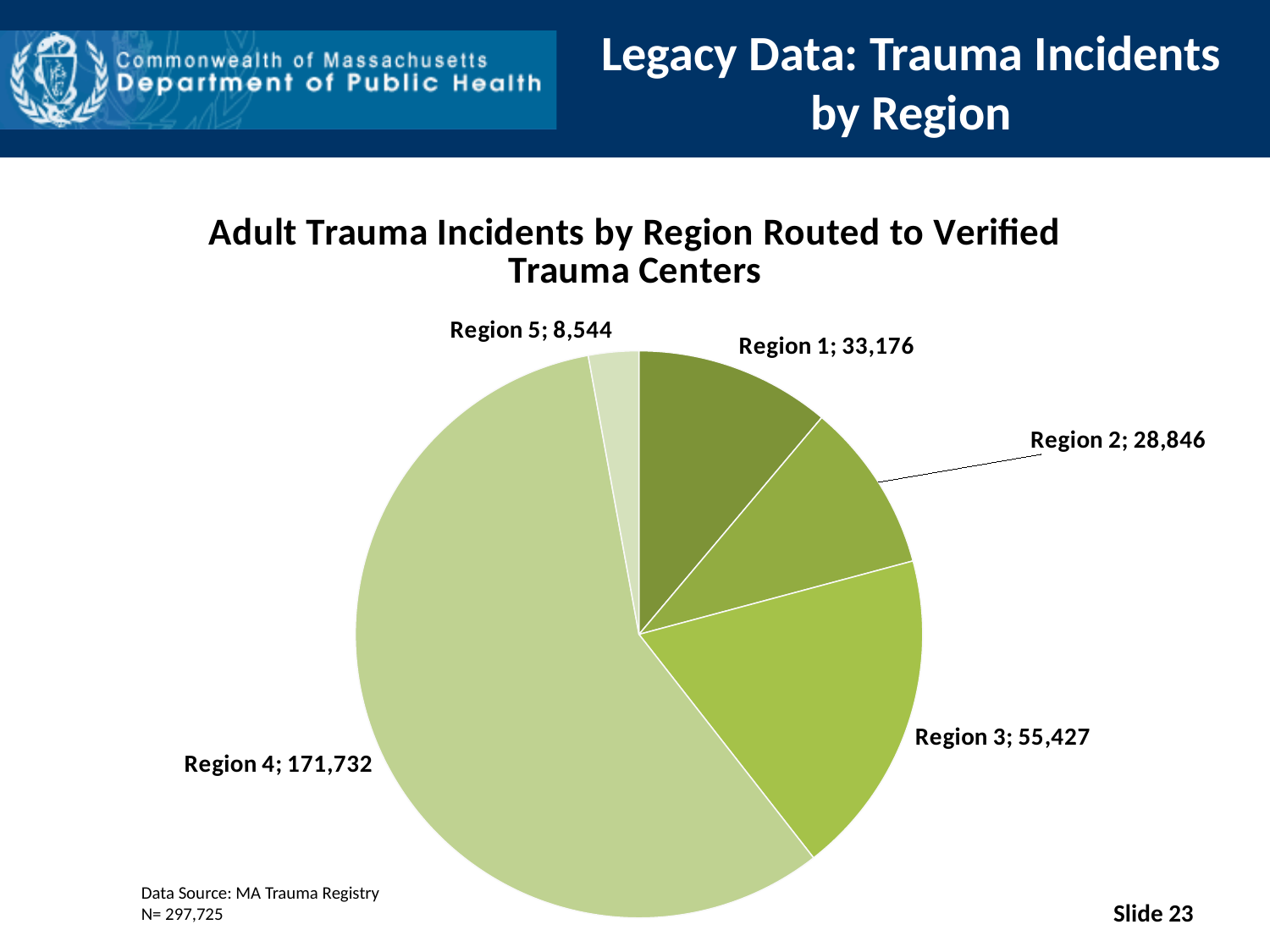

# Legacy Data: Trauma Incidents by Region

### Chart: Adult Trauma Incidents by Region Routed to Verified Trauma Centers

| Category | Adult |
|---|---|
| Region 1 | 33176.0 |
| Region 2 | 28846.0 |
| Region 3 | 55427.0 |
| Region 4 | 171732.0 |
| Region 5 | 8544.0 |
Slide 23
Data Source: MA Trauma Registry
N= 297,725